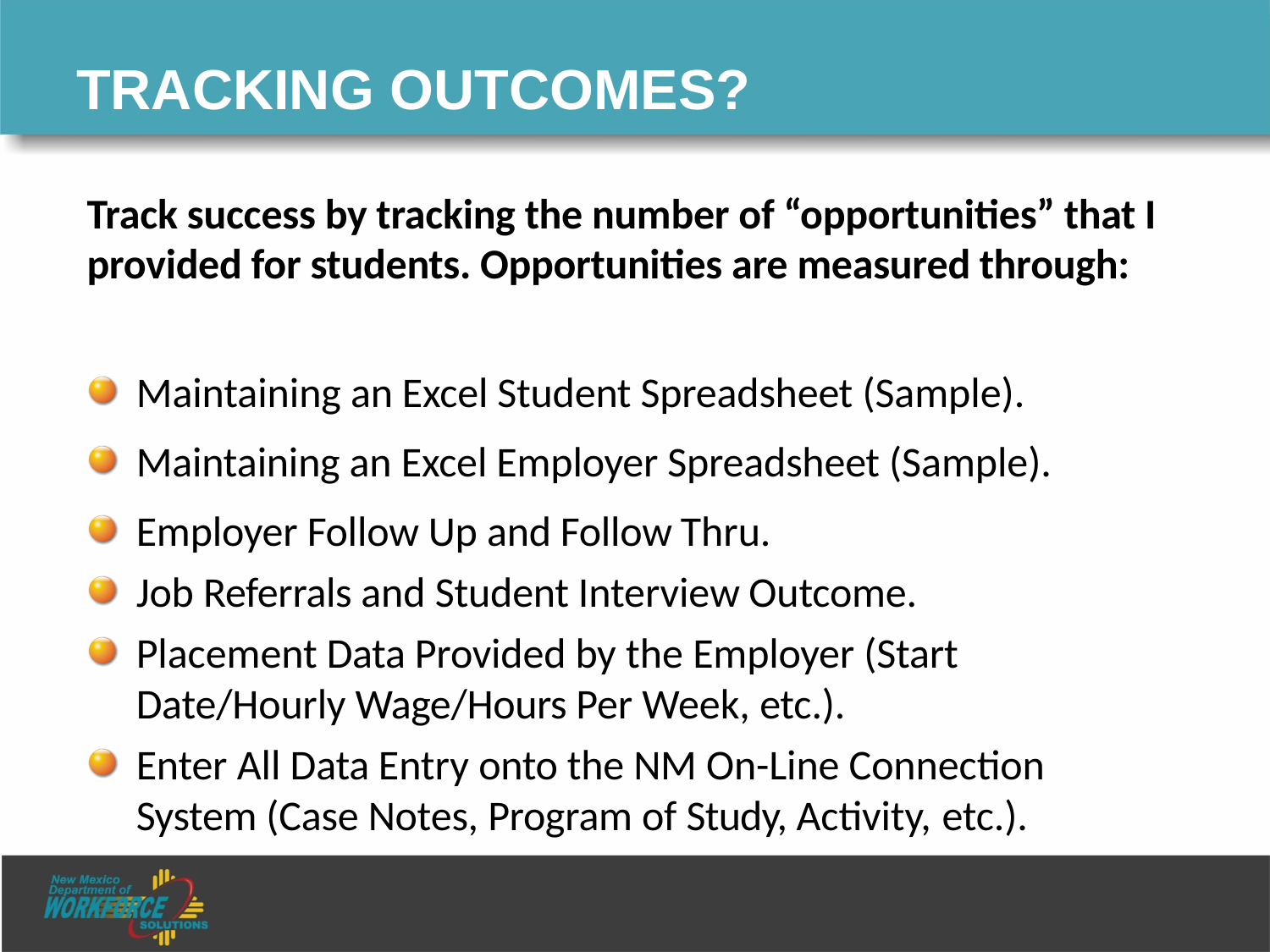

# TRACKING OUTCOMES?
Track success by tracking the number of “opportunities” that I provided for students. Opportunities are measured through:

Maintaining an Excel Student Spreadsheet (Sample).
Maintaining an Excel Employer Spreadsheet (Sample).
Employer Follow Up and Follow Thru.
Job Referrals and Student Interview Outcome.
Placement Data Provided by the Employer (Start Date/Hourly Wage/Hours Per Week, etc.).
Enter All Data Entry onto the NM On-Line Connection System (Case Notes, Program of Study, Activity, etc.).